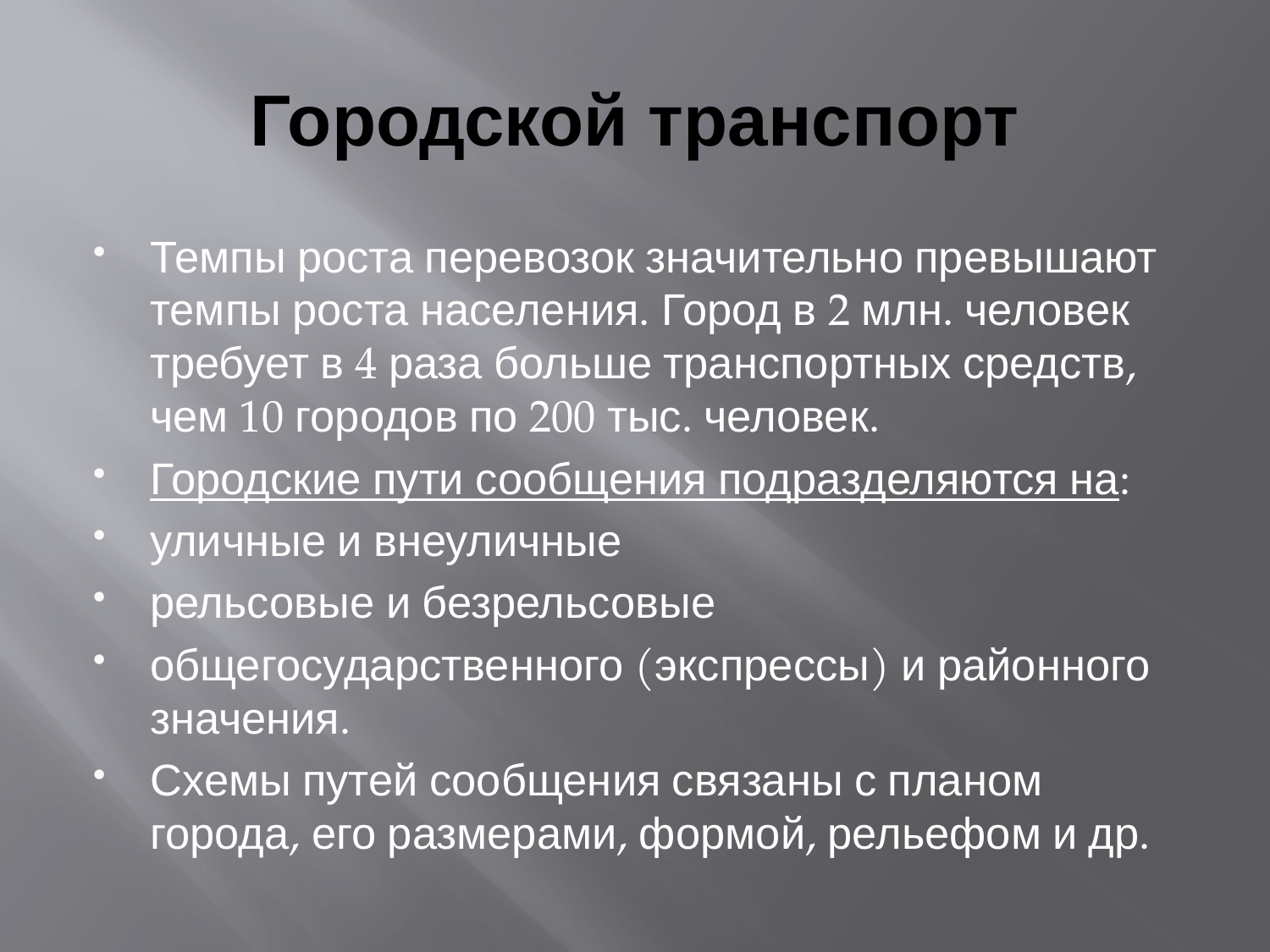

# Городской транспорт
Темпы роста перевозок значительно превышают темпы роста населения. Город в 2 млн. человек требует в 4 раза больше транспортных средств, чем 10 городов по 200 тыс. человек.
Городские пути сообщения подразделяются на:
уличные и внеуличные
рельсовые и безрельсовые
общегосударственного (экспрессы) и районного значения.
Схемы путей сообщения связаны с планом города, его размерами, формой, рельефом и др.